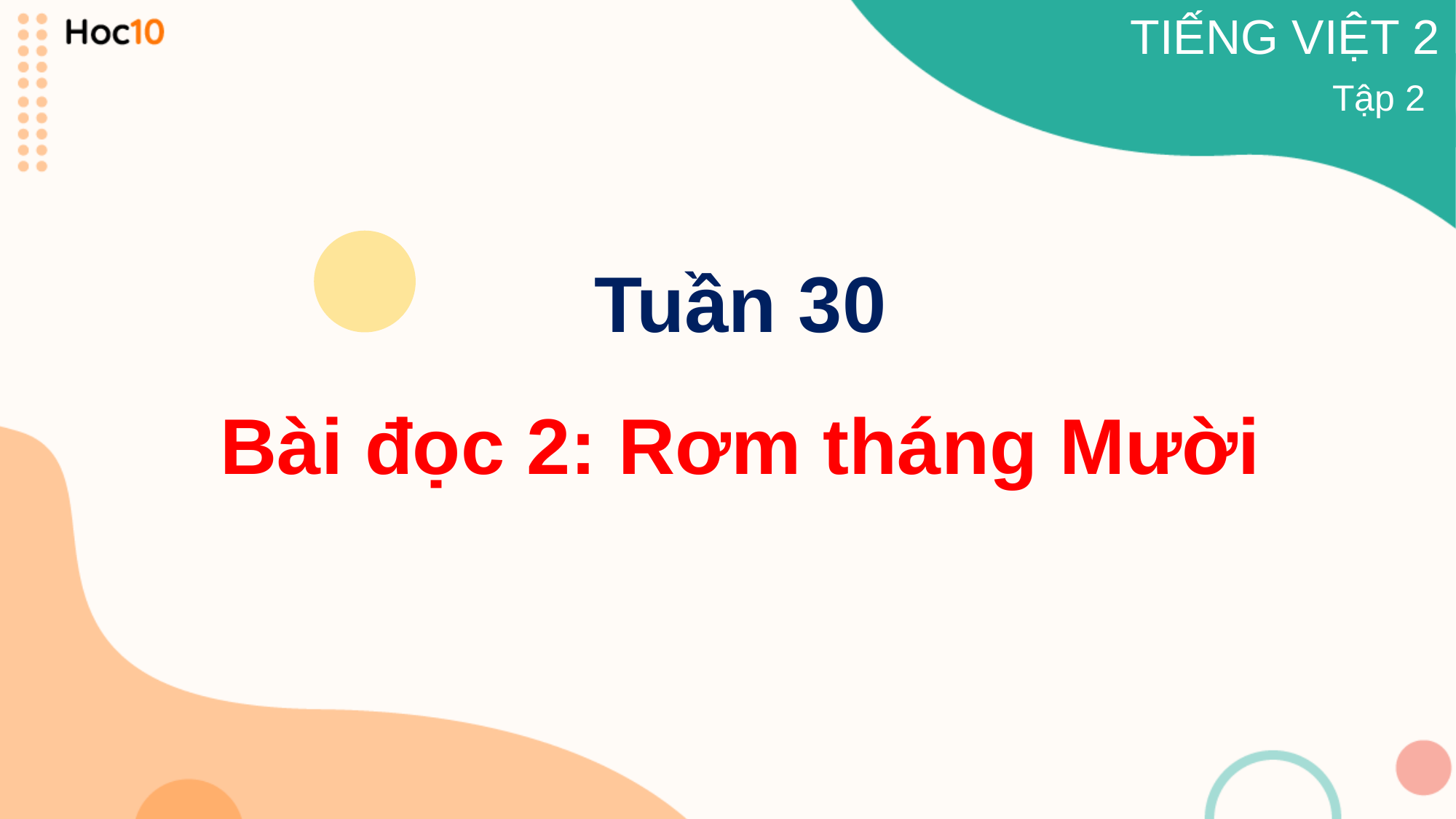

TIẾNG VIỆT 2
Tập 2
Tuần 30
Bài đọc 2: Rơm tháng Mười